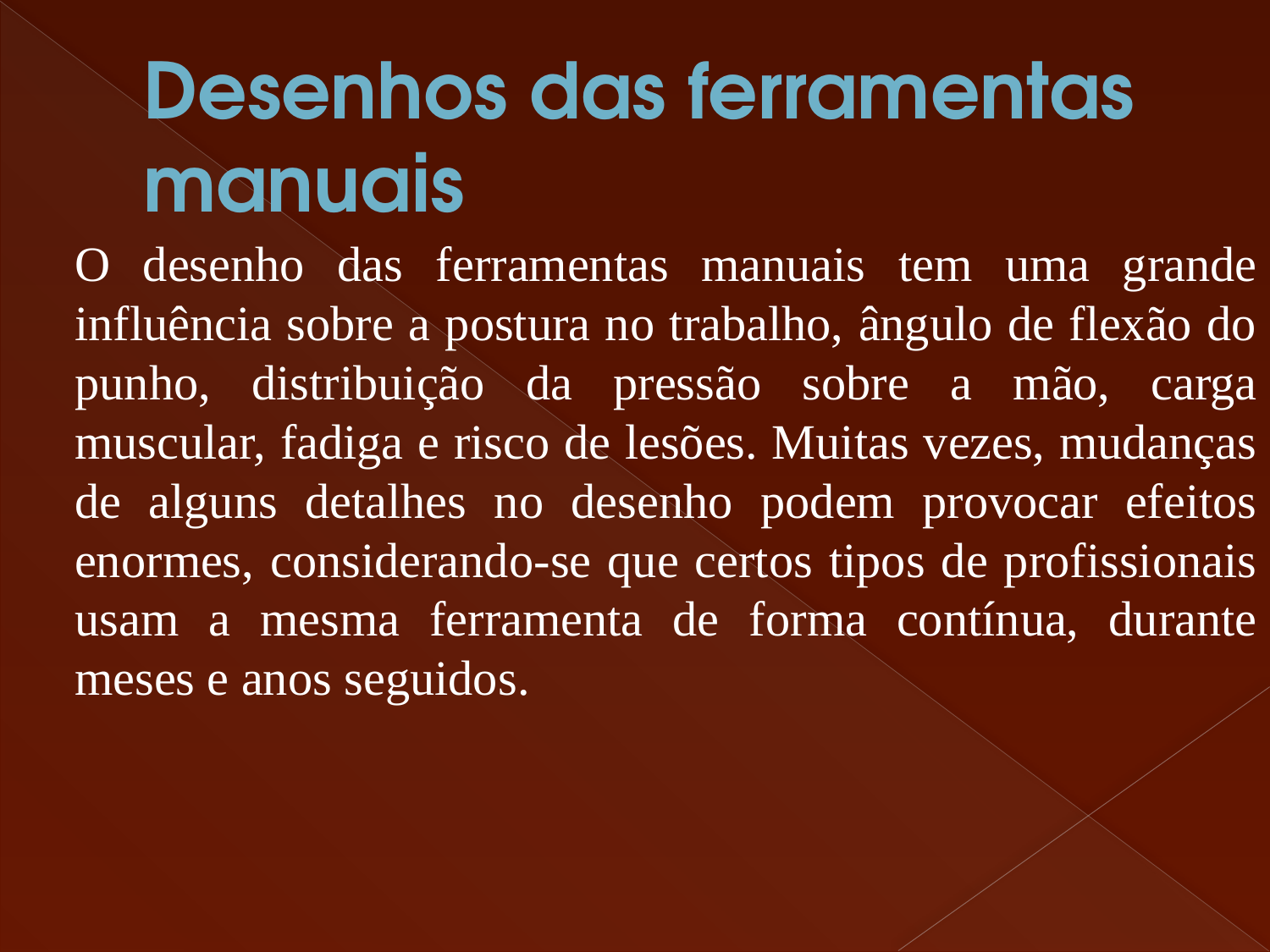

# Desenhos das ferramentas manuais
	O desenho das ferramentas manuais tem uma grande influência sobre a postura no trabalho, ângulo de flexão do punho, distribuição da pressão sobre a mão, carga muscular, fadiga e risco de lesões. Muitas vezes, mudanças de alguns detalhes no desenho podem provocar efeitos enormes, considerando-se que certos tipos de profissionais usam a mesma ferramenta de forma contínua, durante meses e anos seguidos.